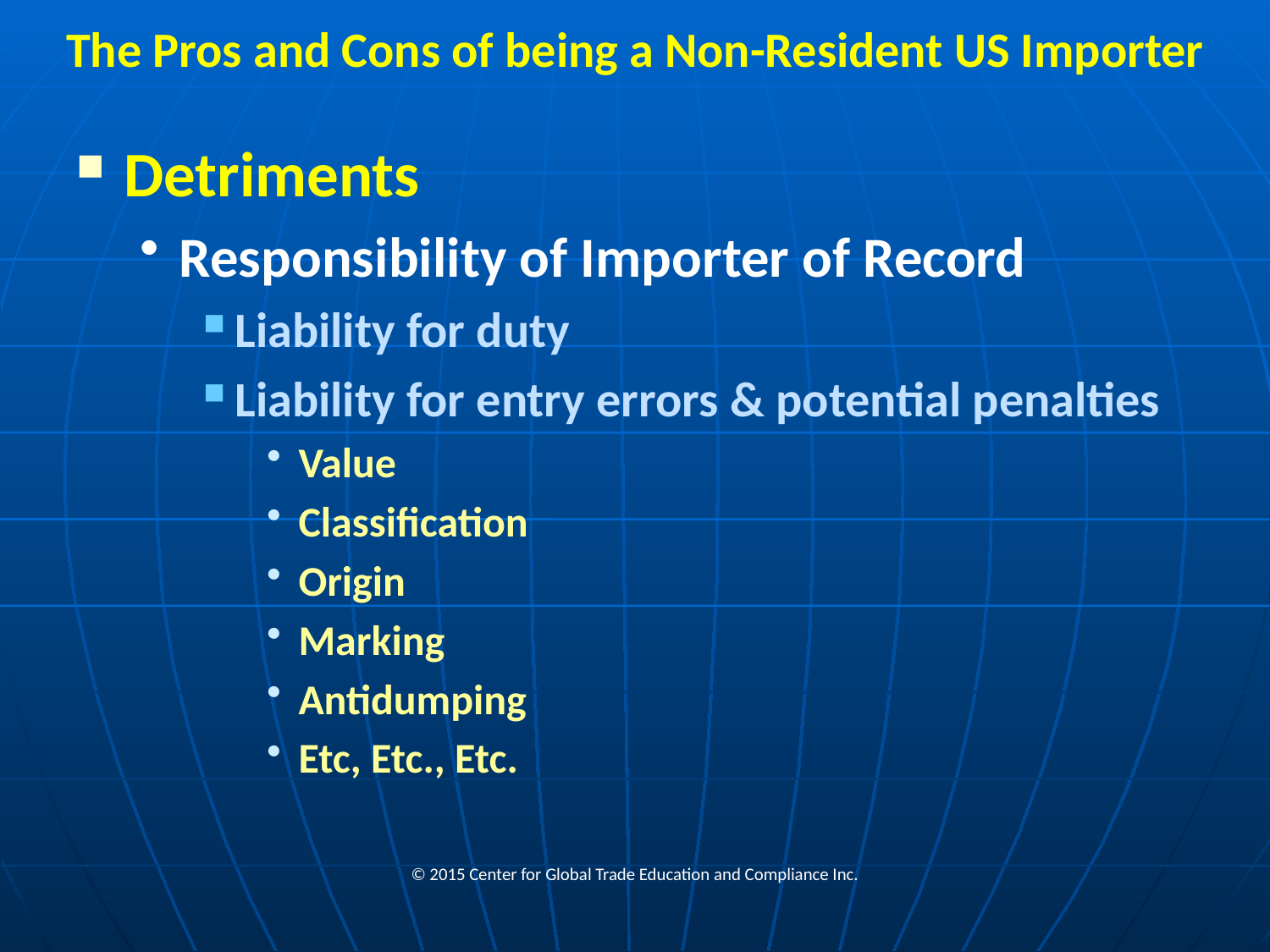

# The Pros and Cons of being a Non-Resident US Importer
Detriments
Responsibility of Importer of Record
Liability for duty
Liability for entry errors & potential penalties
Value
Classification
Origin
Marking
Antidumping
Etc, Etc., Etc.

© 2015 Center for Global Trade Education and Compliance Inc.